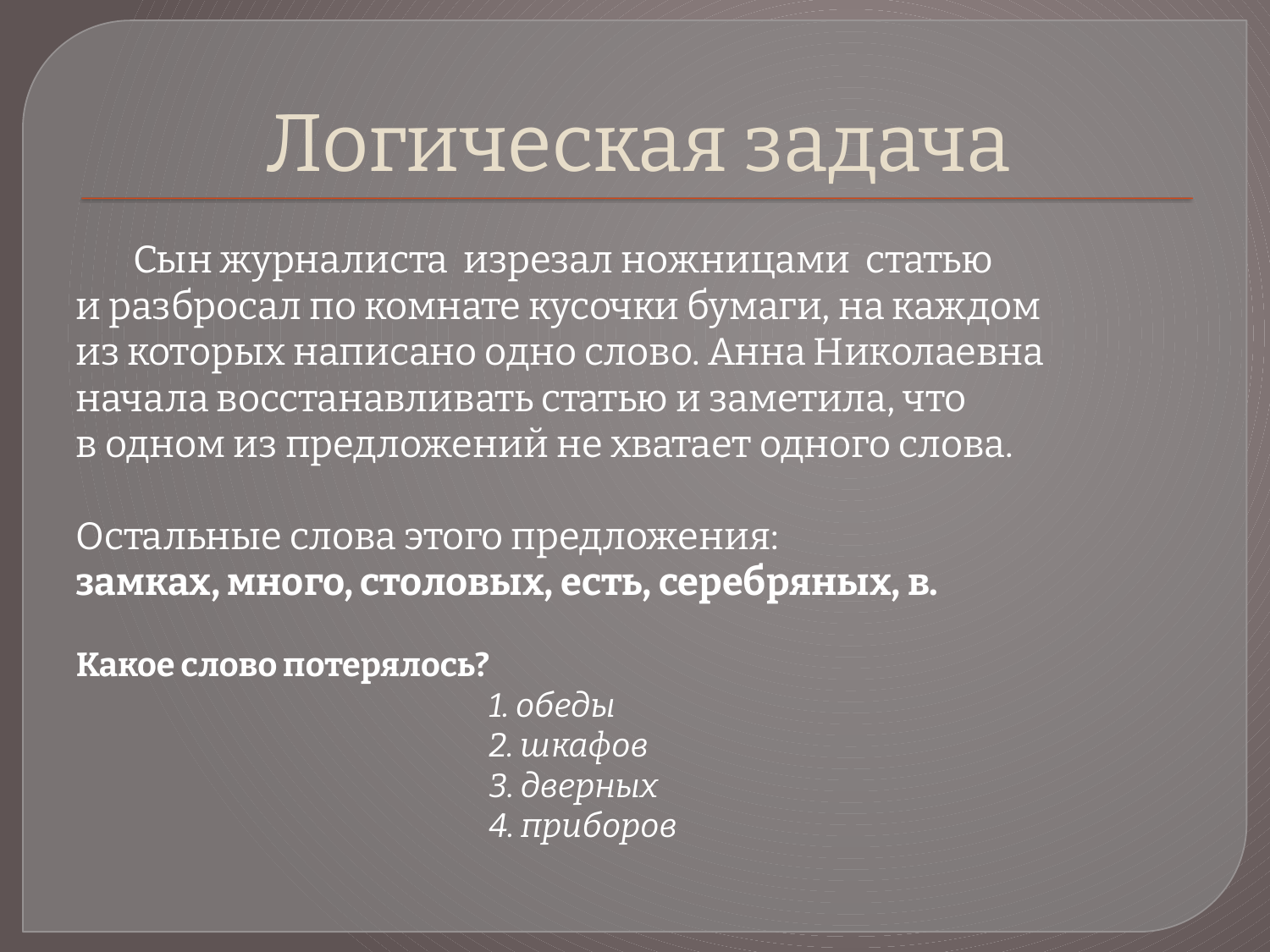

# Логическая задача
         Сын журналиста  изрезал ножницами  статью
и разбросал по комнате кусочки бумаги, на каждом
из которых написано одно слово. Анна Николаевна
начала восстанавливать статью и заметила, что
в одном из предложений не хватает одного слова.

Остальные слова этого предложения:
замках, много, столовых, есть, серебряных, в.

Какое слово потерялось?
                                                                 1. обеды
                                                                 2. шкафов
                                                                 3. дверных
                                                                 4. приборов